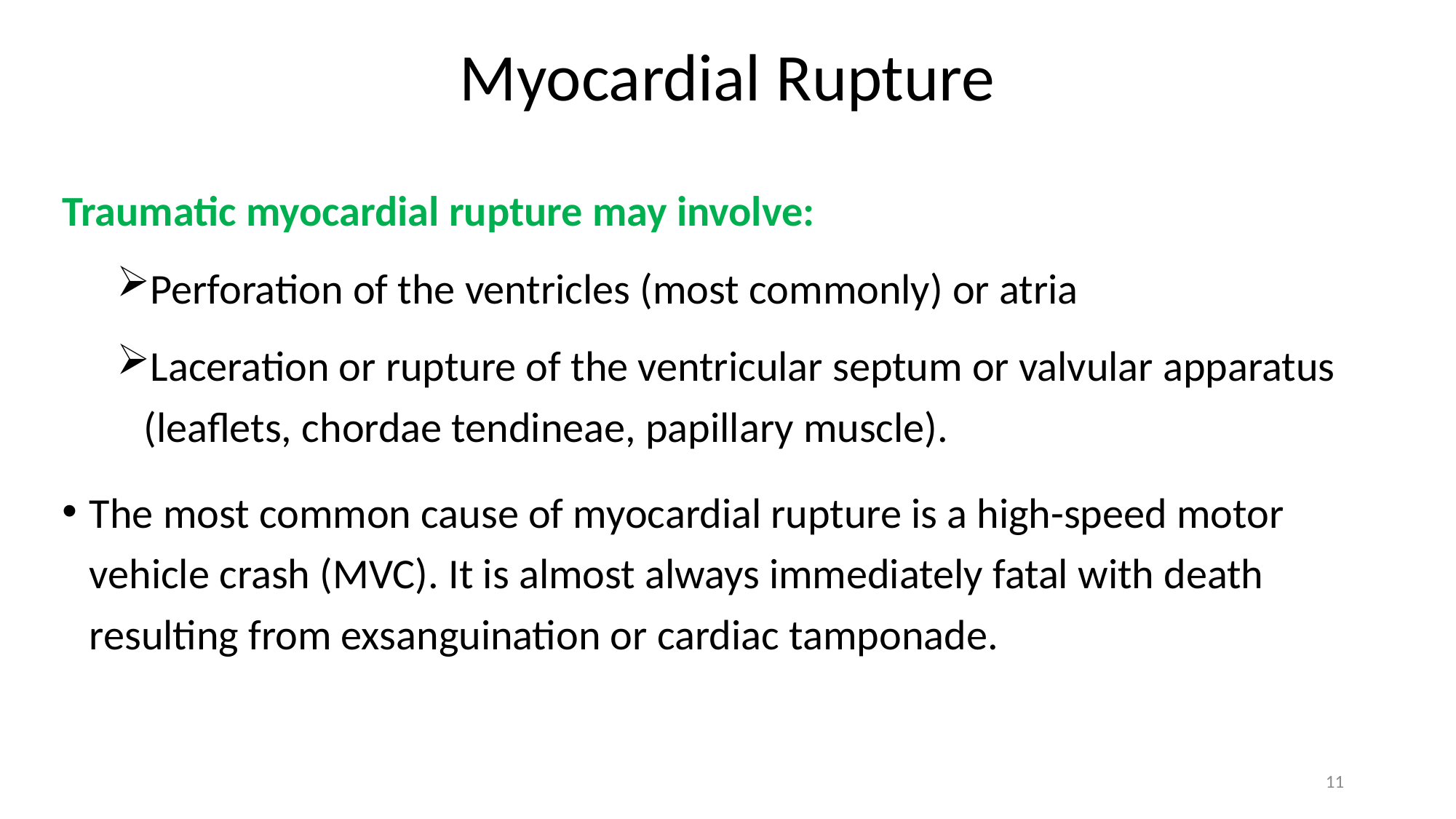

# Myocardial Rupture
Traumatic myocardial rupture may involve:
Perforation of the ventricles (most commonly) or atria
Laceration or rupture of the ventricular septum or valvular apparatus (leaflets, chordae tendineae, papillary muscle).
The most common cause of myocardial rupture is a high-speed motor vehicle crash (MVC). It is almost always immediately fatal with death resulting from exsanguination or cardiac tamponade.

11